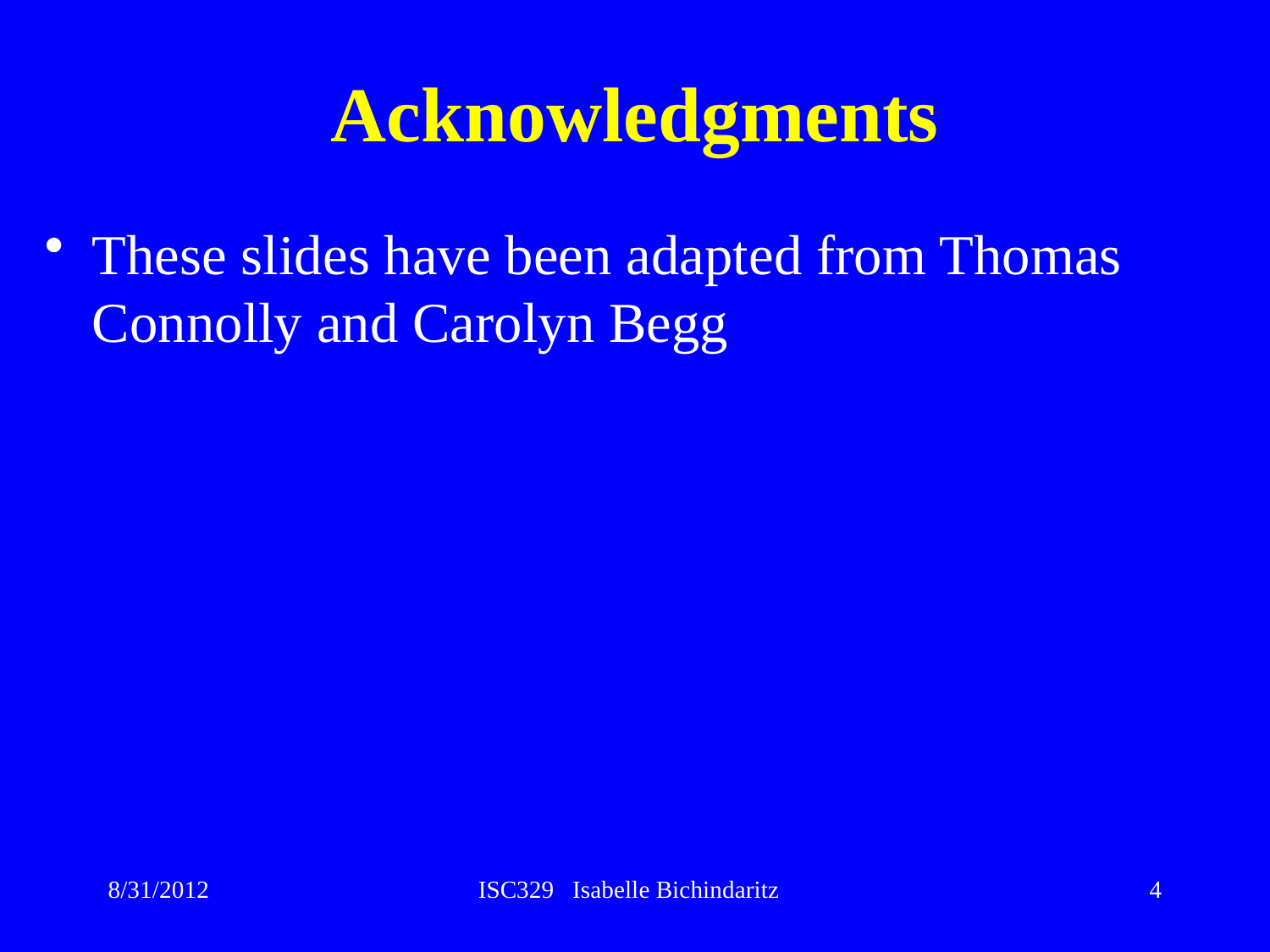

# Acknowledgments
These slides have been adapted from Thomas Connolly and Carolyn Begg
8/31/2012
ISC329   Isabelle Bichindaritz
4